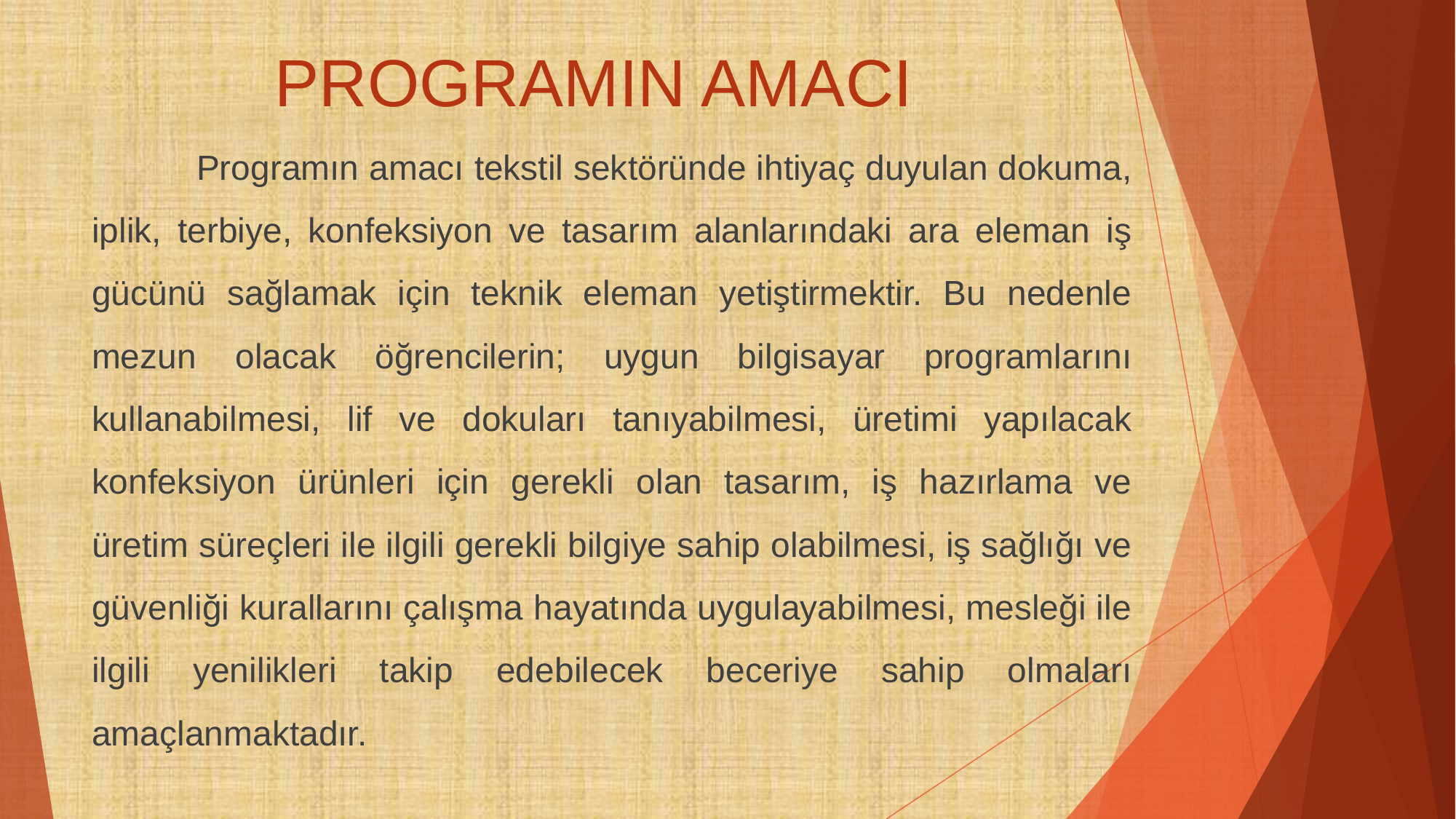

# PROGRAMIN AMACI
		Programın amacı tekstil sektöründe ihtiyaç duyulan dokuma, iplik, terbiye, konfeksiyon ve tasarım alanlarındaki ara eleman iş gücünü sağlamak için teknik eleman yetiştirmektir. Bu nedenle mezun olacak öğrencilerin; uygun bilgisayar programlarını kullanabilmesi, lif ve dokuları tanıyabilmesi, üretimi yapılacak konfeksiyon ürünleri için gerekli olan tasarım, iş hazırlama ve üretim süreçleri ile ilgili gerekli bilgiye sahip olabilmesi, iş sağlığı ve güvenliği kurallarını çalışma hayatında uygulayabilmesi, mesleği ile ilgili yenilikleri takip edebilecek beceriye sahip olmaları amaçlanmaktadır.